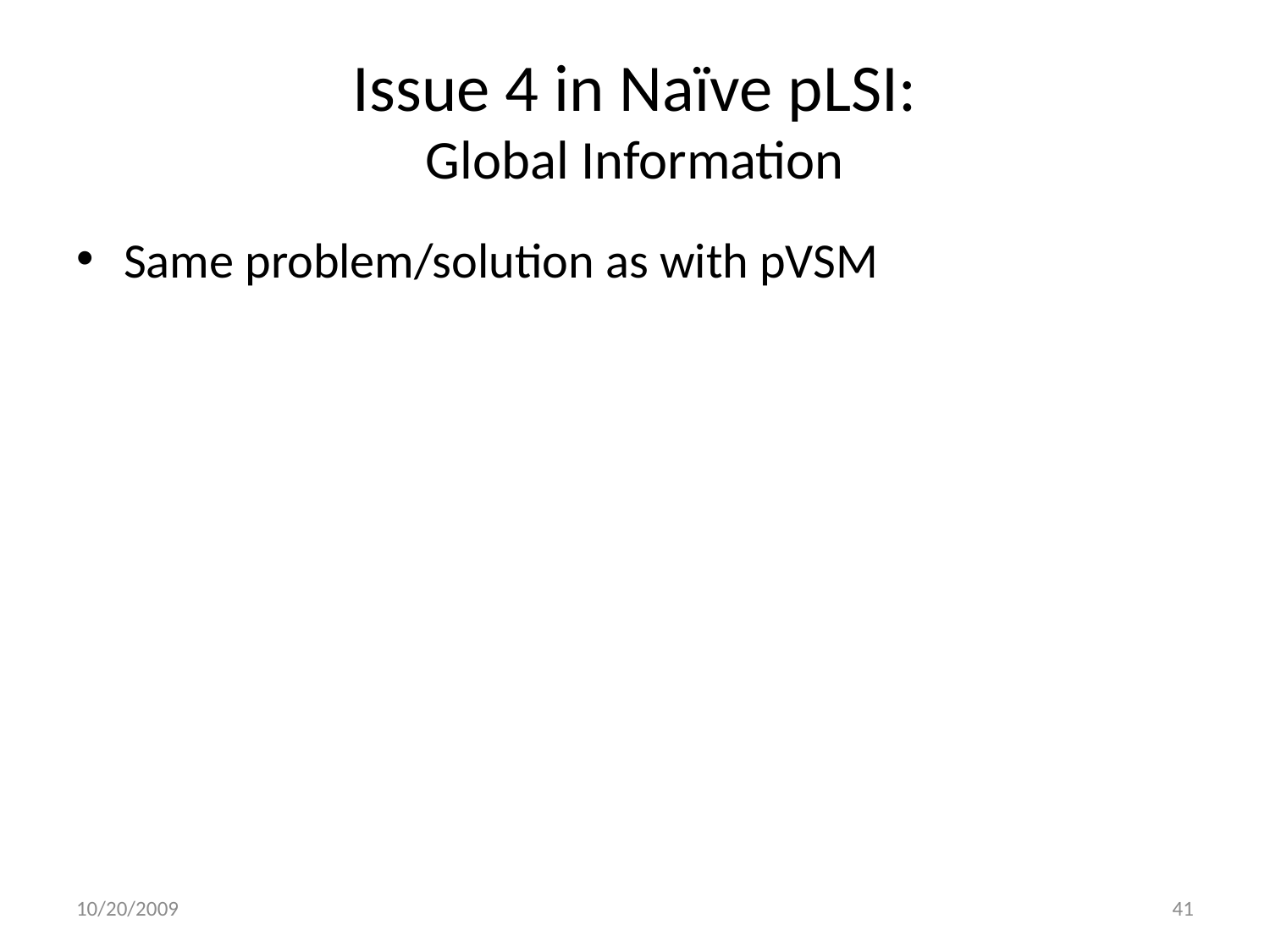

# Issue 4 in Naïve pLSI: Global Information
Same problem/solution as with pVSM
10/20/2009
41